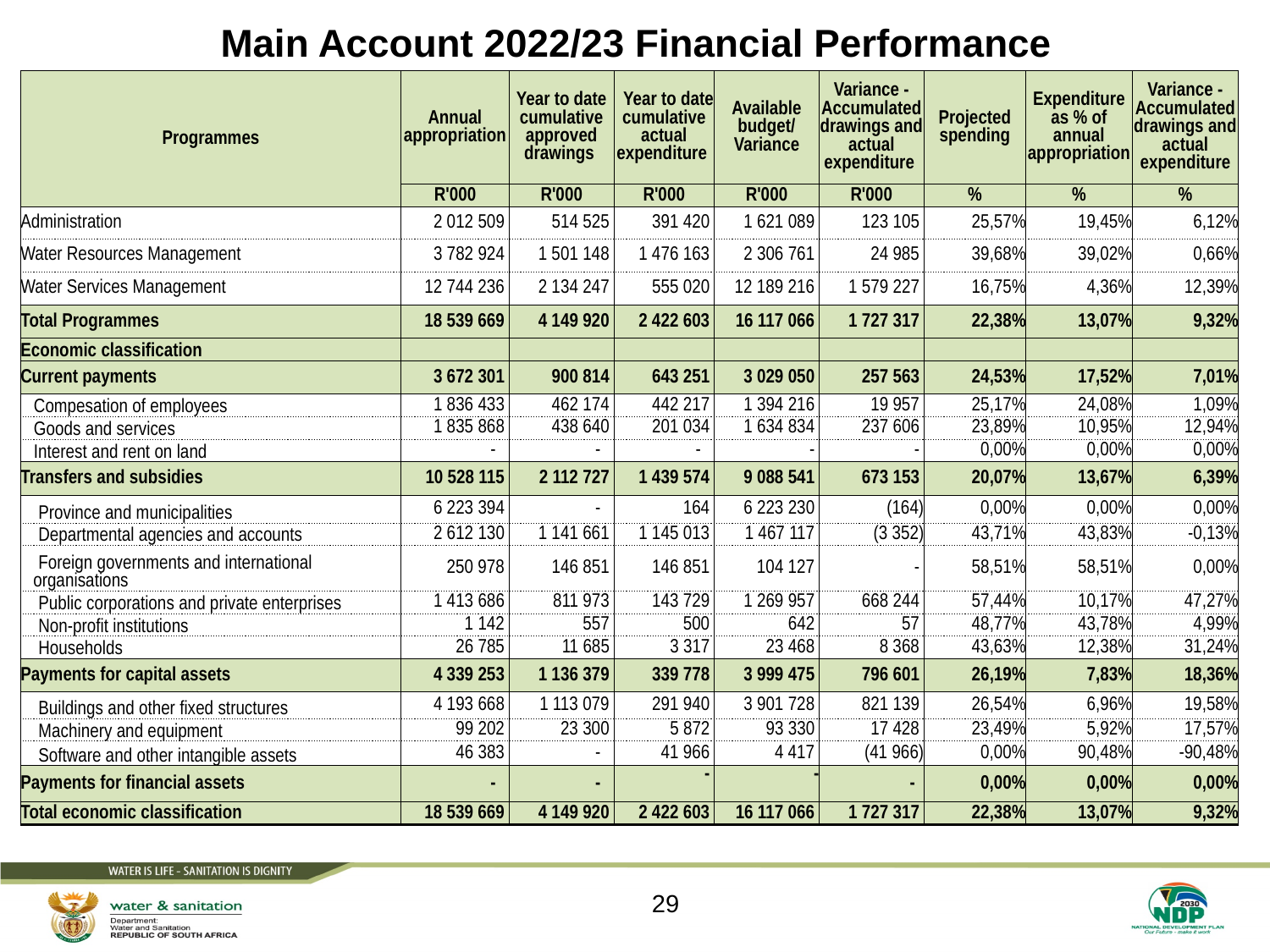

# Main Account 2022/23 Financial Performance
| Programmes | Annual appropriation | Year to date cumulative approved drawings | Year to date cumulative actual expenditure | Available budget/ Variance | Variance - Accumulated drawings and actual expenditure | Projected spending | Expenditure as % of annual appropriation | Variance - Accumulated drawings and actual expenditure |
| --- | --- | --- | --- | --- | --- | --- | --- | --- |
|  | R'000 | R'000 | R'000 | R'000 | R'000 | % | % | % |
| Administration | 2 012 509 | 514 525 | 391 420 | 1 621 089 | 123 105 | 25,57% | 19,45% | 6,12% |
| Water Resources Management | 3 782 924 | 1 501 148 | 1 476 163 | 2 306 761 | 24 985 | 39,68% | 39,02% | 0,66% |
| Water Services Management | 12 744 236 | 2 134 247 | 555 020 | 12 189 216 | 1 579 227 | 16,75% | 4,36% | 12,39% |
| Total Programmes | 18 539 669 | 4 149 920 | 2 422 603 | 16 117 066 | 1 727 317 | 22,38% | 13,07% | 9,32% |
| Economic classification |  |  |  |  |  |  |  |  |
| Current payments | 3 672 301 | 900 814 | 643 251 | 3 029 050 | 257 563 | 24,53% | 17,52% | 7,01% |
| Compesation of employees | 1 836 433 | 462 174 | 442 217 | 1 394 216 | 19 957 | 25,17% | 24,08% | 1,09% |
| Goods and services | 1 835 868 | 438 640 | 201 034 | 1 634 834 | 237 606 | 23,89% | 10,95% | 12,94% |
| Interest and rent on land | - | - | - | - | - | 0,00% | 0,00% | 0,00% |
| Transfers and subsidies | 10 528 115 | 2 112 727 | 1 439 574 | 9 088 541 | 673 153 | 20,07% | 13,67% | 6,39% |
| Province and municipalities | 6 223 394 | - | 164 | 6 223 230 | (164) | 0,00% | 0,00% | 0,00% |
| Departmental agencies and accounts | 2 612 130 | 1 141 661 | 1 145 013 | 1 467 117 | (3 352) | 43,71% | 43,83% | -0,13% |
| Foreign governments and international organisations | 250 978 | 146 851 | 146 851 | 104 127 | - | 58,51% | 58,51% | 0,00% |
| Public corporations and private enterprises | 1 413 686 | 811 973 | 143 729 | 1 269 957 | 668 244 | 57,44% | 10,17% | 47,27% |
| Non-profit institutions | 1 142 | 557 | 500 | 642 | 57 | 48,77% | 43,78% | 4,99% |
| Households | 26 785 | 11 685 | 3 317 | 23 468 | 8 368 | 43,63% | 12,38% | 31,24% |
| Payments for capital assets | 4 339 253 | 1 136 379 | 339 778 | 3 999 475 | 796 601 | 26,19% | 7,83% | 18,36% |
| Buildings and other fixed structures | 4 193 668 | 1 113 079 | 291 940 | 3 901 728 | 821 139 | 26,54% | 6,96% | 19,58% |
| Machinery and equipment | 99 202 | 23 300 | 5 872 | 93 330 | 17 428 | 23,49% | 5,92% | 17,57% |
| Software and other intangible assets | 46 383 | - | 41 966 | 4 417 | (41 966) | 0,00% | 90,48% | -90,48% |
| Payments for financial assets | - | - | - | - | - | 0,00% | 0,00% | 0,00% |
| Total economic classification | 18 539 669 | 4 149 920 | 2 422 603 | 16 117 066 | 1 727 317 | 22,38% | 13,07% | 9,32% |
29